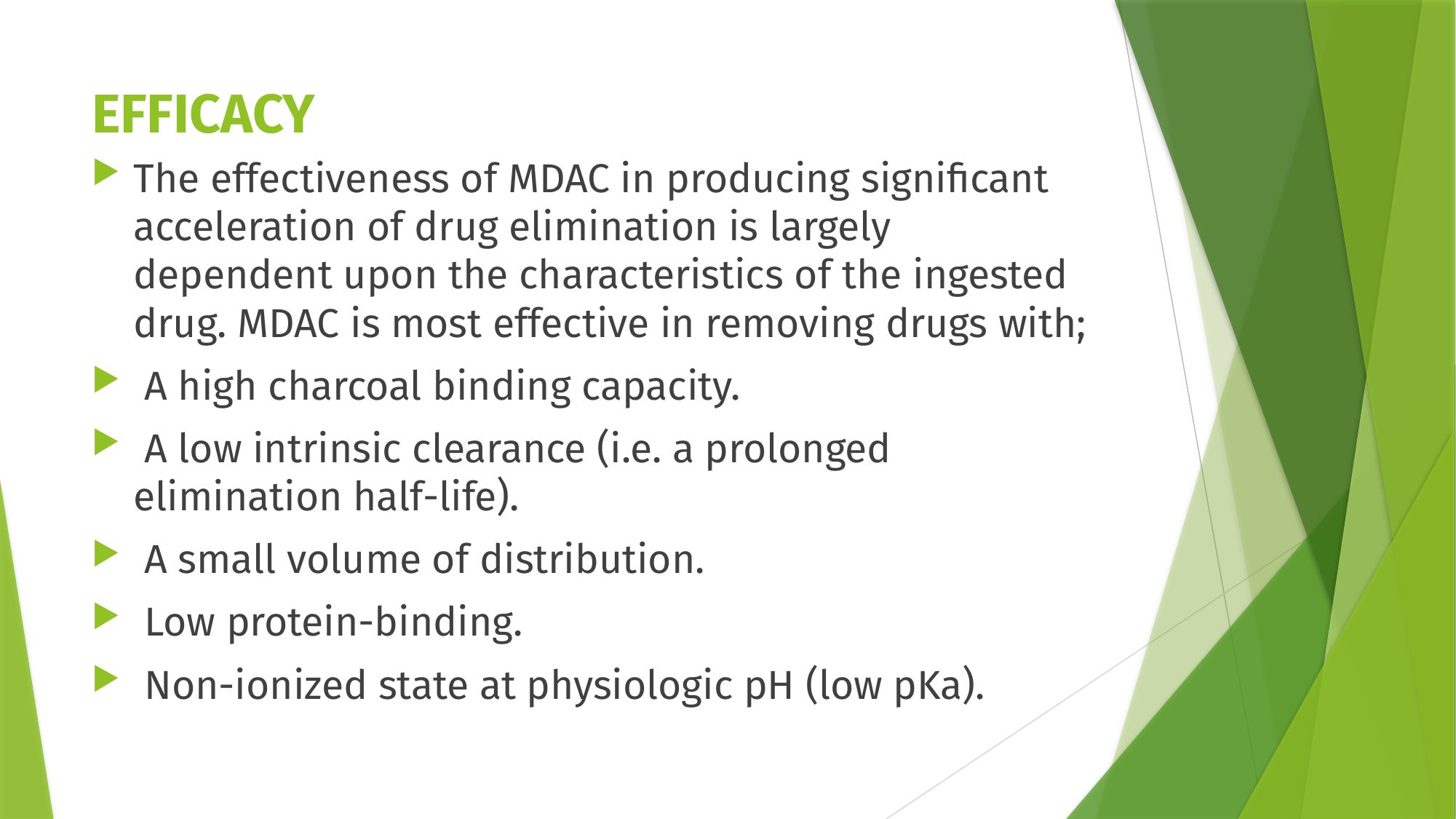

# EFFICACY
The effectiveness of MDAC in producing significant acceleration of drug elimination is largely dependent upon the characteristics of the ingested drug. MDAC is most effective in removing drugs with;
 A high charcoal binding capacity.
 A low intrinsic clearance (i.e. a prolonged elimination half-life).
 A small volume of distribution.
 Low protein-binding.
 Non-ionized state at physiologic pH (low pKa).